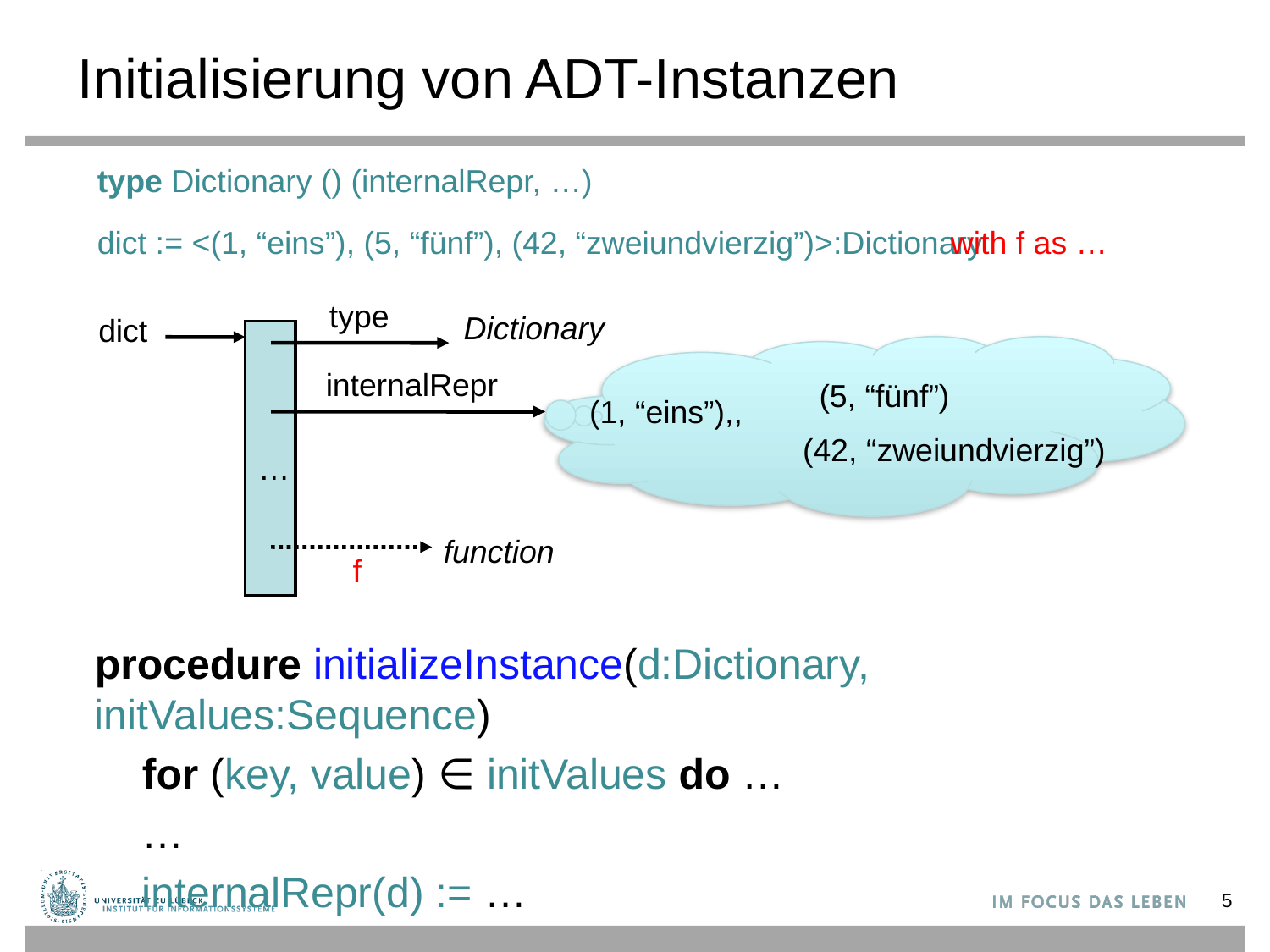

# Initialisierung von ADT-Instanzen
type Dictionary () (internalRepr, …)
dict := <(1, “eins”), (5, “fünf”), (42, “zweiundvierzig”)>:Dictionary
with f as …

type

Dictionary
dict

internalRepr
(5, “fünf”)
(1, “eins”),,
                        (42, “zweiundvierzig”)
nil

…

function
f
procedure initializeInstance(d:Dictionary, initValues:Sequence)
    for (key, value) ∈ initValues do …
    …
    internalRepr(d) := …
5